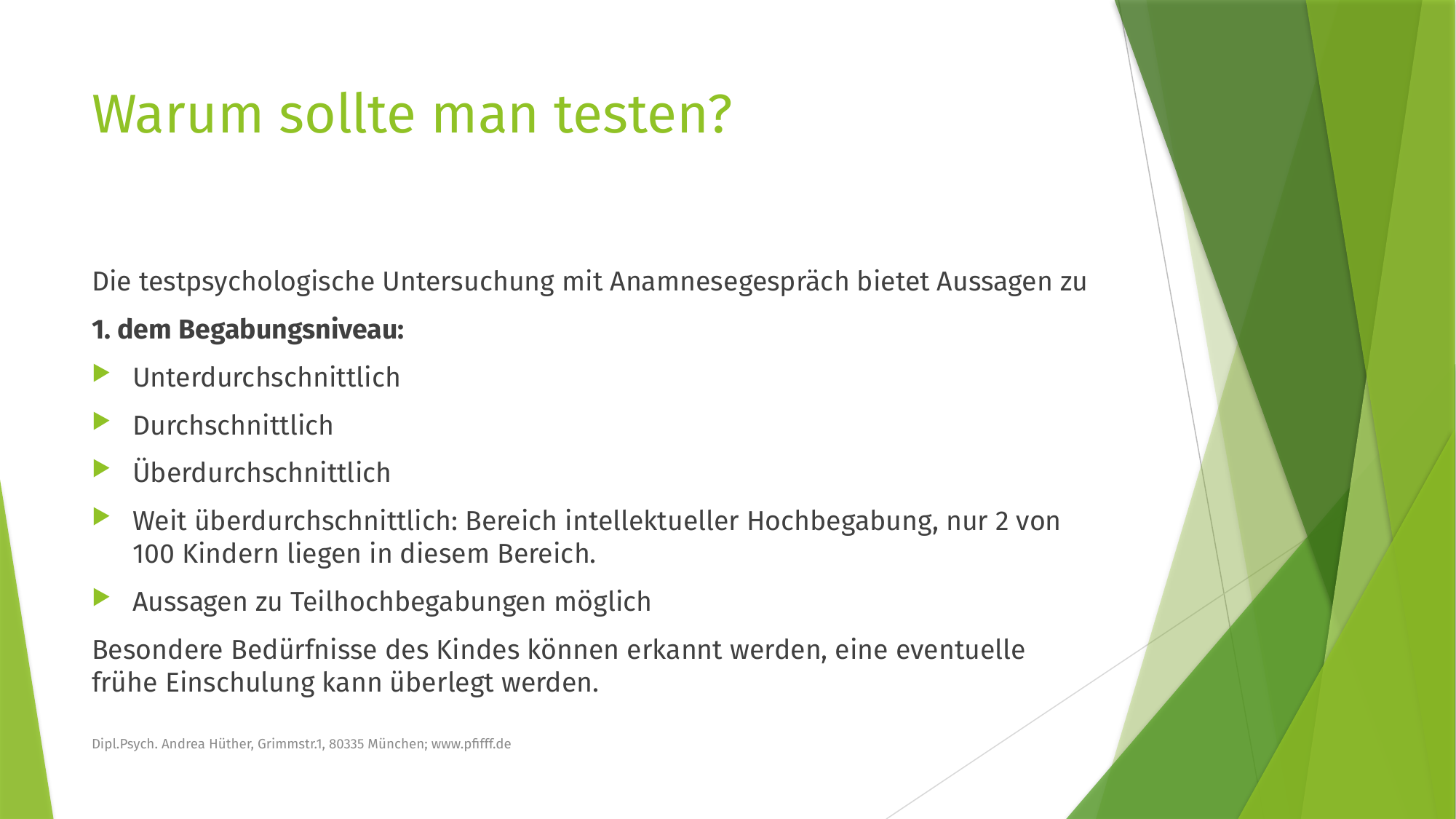

# Warum sollte man testen?
Die testpsychologische Untersuchung mit Anamnesegespräch bietet Aussagen zu
1. dem Begabungsniveau:
Unterdurchschnittlich
Durchschnittlich
Überdurchschnittlich
Weit überdurchschnittlich: Bereich intellektueller Hochbegabung, nur 2 von 100 Kindern liegen in diesem Bereich.
Aussagen zu Teilhochbegabungen möglich
Besondere Bedürfnisse des Kindes können erkannt werden, eine eventuelle frühe Einschulung kann überlegt werden.

Dipl.Psych. Andrea Hüther, Grimmstr.1, 80335 München; www.pfifff.de